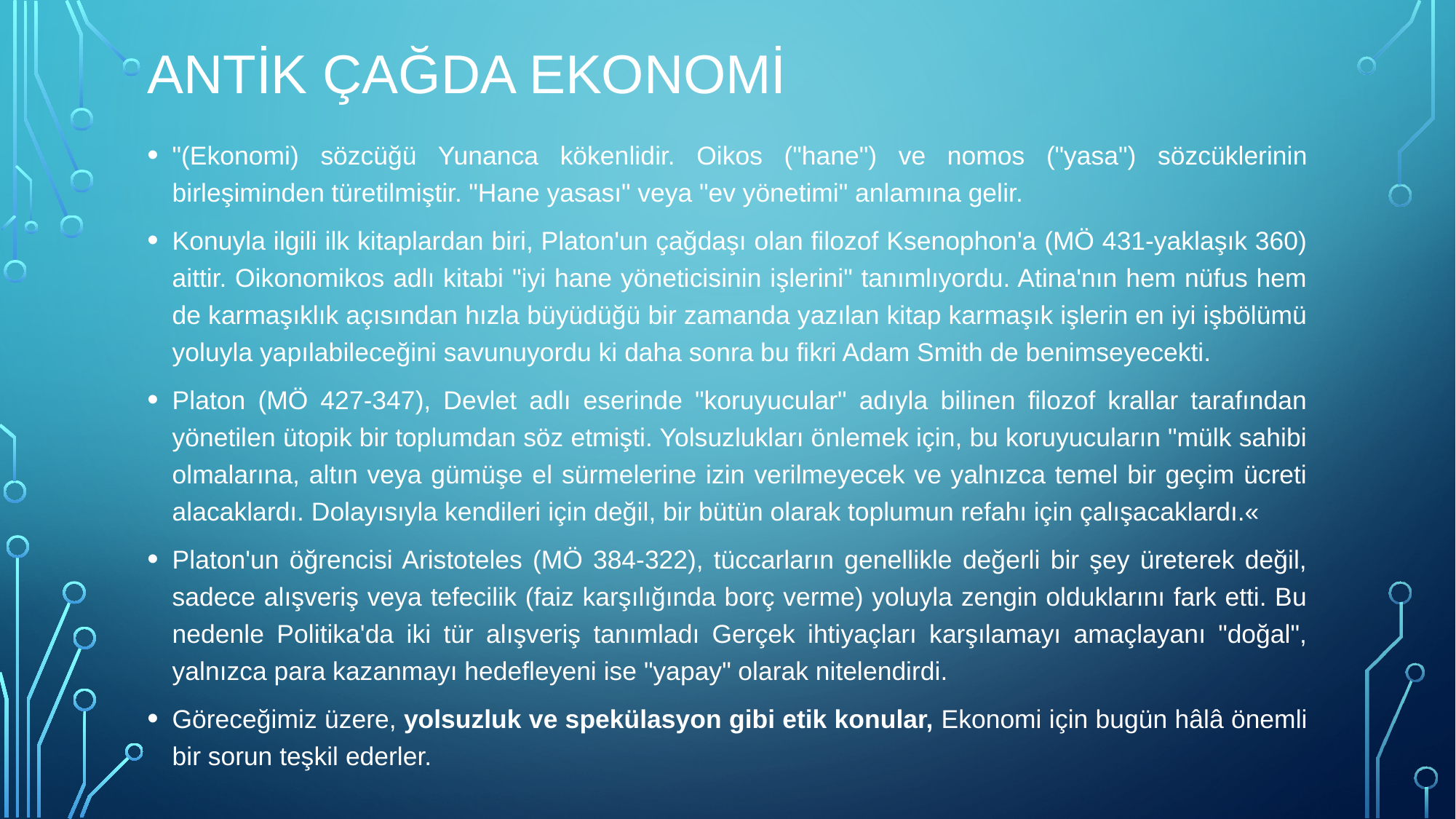

# ANTİK ÇAĞDA ekonomi
"(Ekonomi) sözcüğü Yunanca kökenlidir. Oikos ("hane") ve nomos ("yasa") sözcüklerinin birleşiminden türetilmiştir. "Hane yasası" veya "ev yönetimi" anlamına gelir.
Konuyla ilgili ilk kitaplardan biri, Platon'un çağdaşı olan filozof Ksenophon'a (MÖ 431-yaklaşık 360) aittir. Oikonomikos adlı kitabi "iyi hane yöneticisinin işlerini" tanımlıyordu. Atina'nın hem nüfus hem de karmaşıklık açısından hızla büyüdüğü bir zamanda yazılan kitap karmaşık işlerin en iyi işbölümü yoluyla yapılabileceğini savunuyordu ki daha sonra bu fikri Adam Smith de benimseyecekti.
Platon (MÖ 427-347), Devlet adlı eserinde "koruyucular" adıyla bilinen filozof krallar tarafından yönetilen ütopik bir toplumdan söz etmişti. Yolsuzlukları önlemek için, bu koruyucuların "mülk sahibi olmalarına, altın veya gümüşe el sürmelerine izin verilmeyecek ve yalnızca temel bir geçim ücreti alacaklardı. Dolayısıyla kendileri için değil, bir bütün olarak toplumun refahı için çalışacaklardı.«
Platon'un öğrencisi Aristoteles (MÖ 384-322), tüccarların genellikle değerli bir şey üreterek değil, sadece alışveriş veya tefecilik (faiz karşılığında borç verme) yoluyla zengin olduklarını fark etti. Bu nedenle Politika'da iki tür alışveriş tanımladı Gerçek ihtiyaçları karşılamayı amaçlayanı "doğal", yalnızca para kazanmayı hedefleyeni ise "yapay" olarak nitelendirdi.
Göreceğimiz üzere, yolsuzluk ve spekülasyon gibi etik konular, Ekonomi için bugün hâlâ önemli bir sorun teşkil ederler.